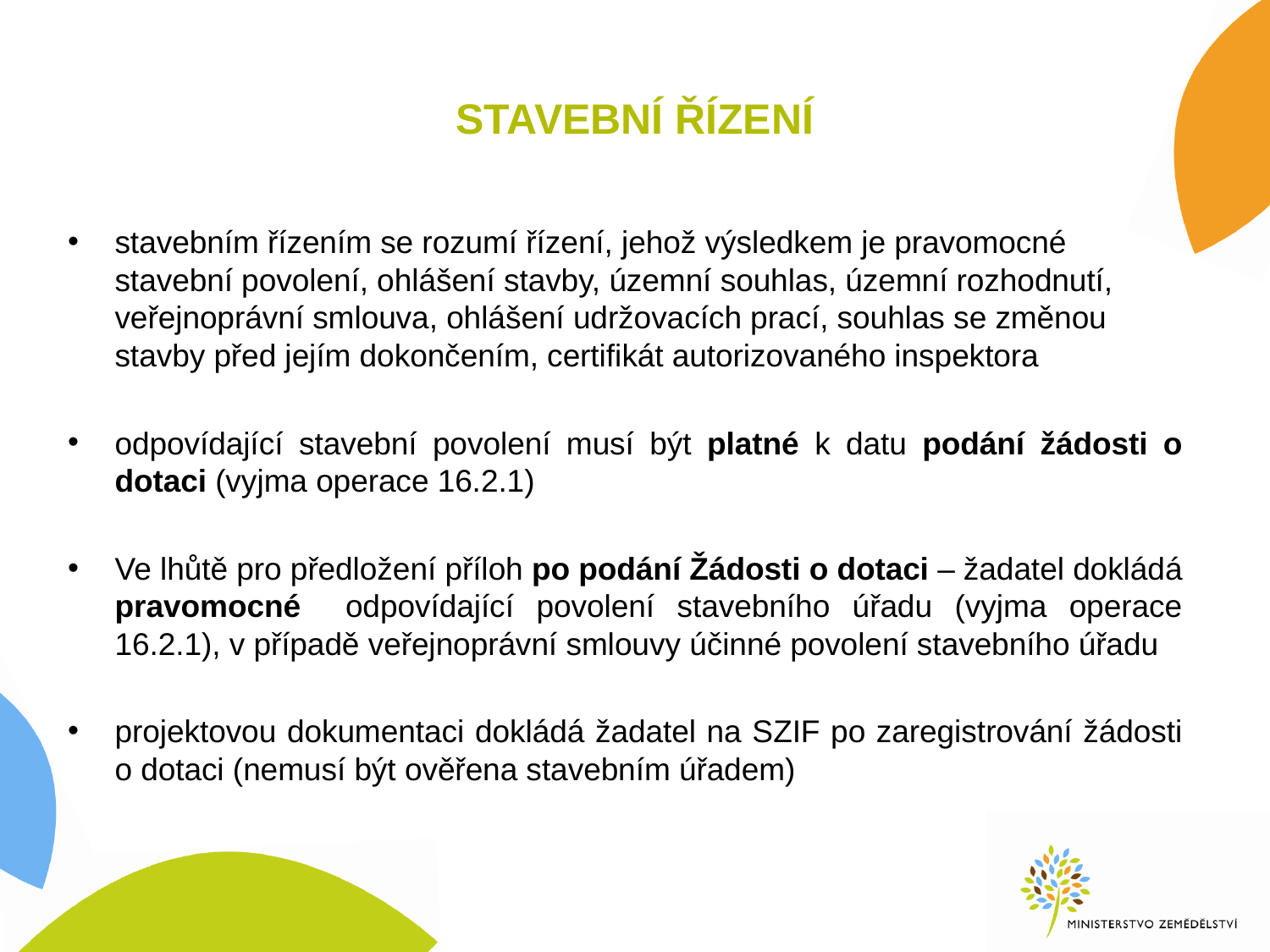

# STAVEBNÍ ŘÍZENÍ
stavebním řízením se rozumí řízení, jehož výsledkem je pravomocné stavební povolení, ohlášení stavby, územní souhlas, územní rozhodnutí, veřejnoprávní smlouva, ohlášení udržovacích prací, souhlas se změnou stavby před jejím dokončením, certifikát autorizovaného inspektora

odpovídající stavební povolení musí být platné k datu podání žádosti o dotaci (vyjma operace 16.2.1)

Ve lhůtě pro předložení příloh po podání Žádosti o dotaci – žadatel dokládá pravomocné  odpovídající povolení stavebního úřadu (vyjma operace 16.2.1), v případě veřejnoprávní smlouvy účinné povolení stavebního úřadu

projektovou dokumentaci dokládá žadatel na SZIF po zaregistrování žádosti o dotaci (nemusí být ověřena stavebním úřadem)